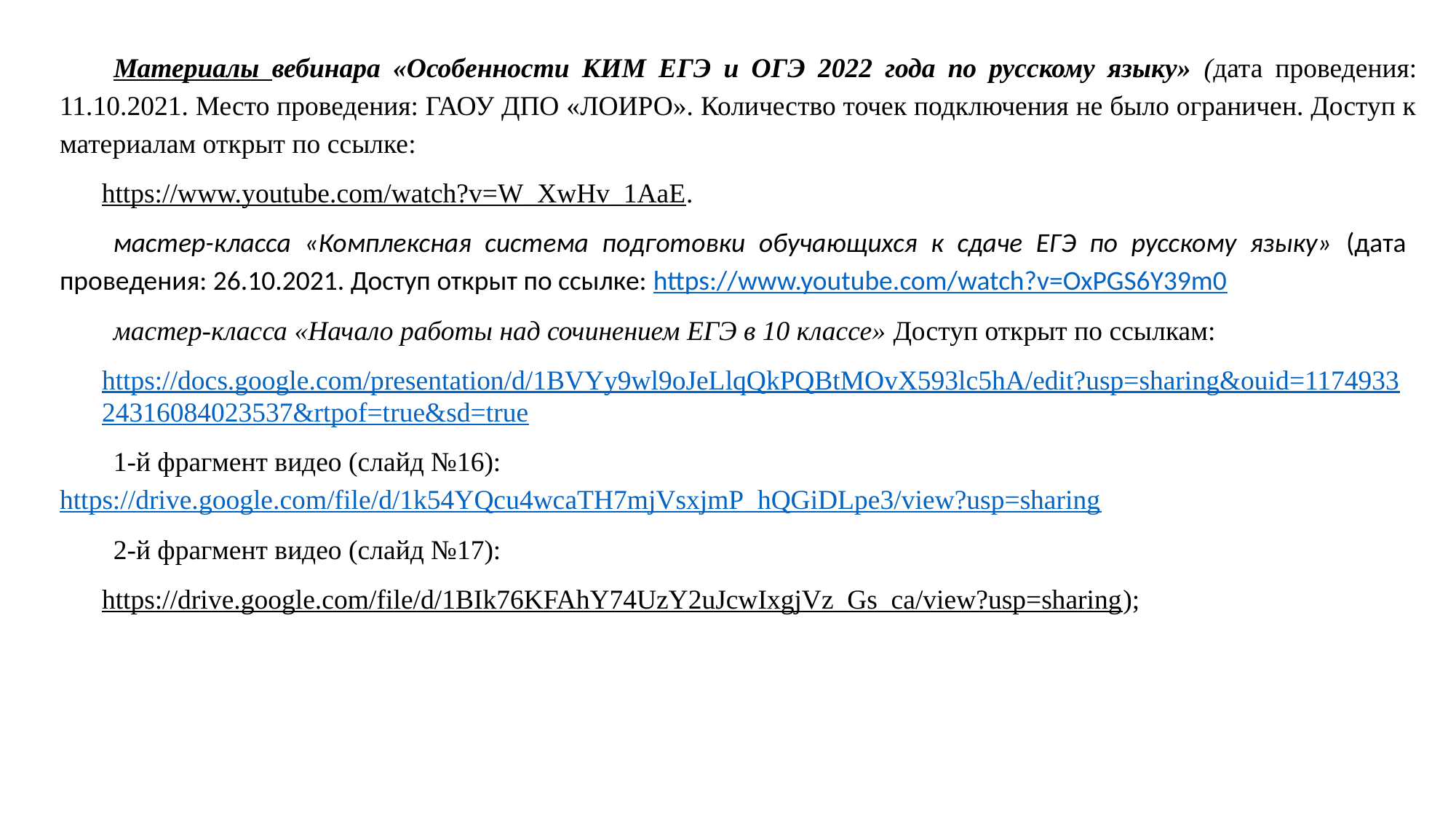

Материалы вебинара «Особенности КИМ ЕГЭ и ОГЭ 2022 года по русскому языку» (дата проведения: 11.10.2021. Место проведения: ГАОУ ДПО «ЛОИРО». Количество точек подключения не было ограничен. Доступ к материалам открыт по ссылке:
https://www.youtube.com/watch?v=W_XwHv_1AaE.
мастер-класса «Комплексная система подготовки обучающихся к сдаче ЕГЭ по русскому языку» (дата проведения: 26.10.2021. Доступ открыт по ссылке: https://www.youtube.com/watch?v=OxPGS6Y39m0
мастер-класса «Начало работы над сочинением ЕГЭ в 10 классе» Доступ открыт по ссылкам:
https://docs.google.com/presentation/d/1BVYy9wl9oJeLlqQkPQBtMOvX593lc5hA/edit?usp=sharing&ouid=117493324316084023537&rtpof=true&sd=true
1-й фрагмент видео (слайд №16):  https://drive.google.com/file/d/1k54YQcu4wcaTH7mjVsxjmP_hQGiDLpe3/view?usp=sharing
2-й фрагмент видео (слайд №17):
https://drive.google.com/file/d/1BIk76KFAhY74UzY2uJcwIxgjVz_Gs_ca/view?usp=sharing);